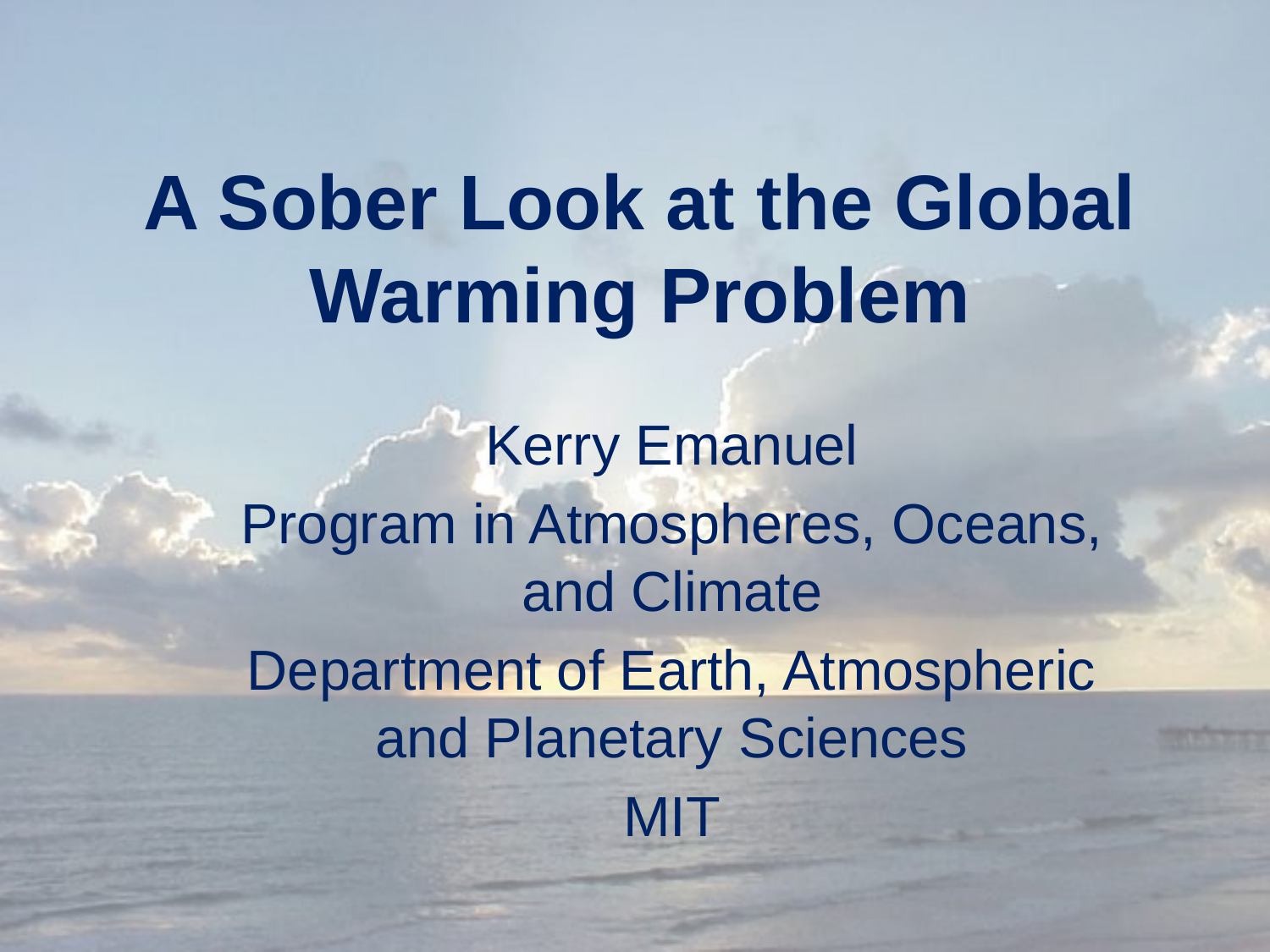

# A Sober Look at the Global Warming Problem
Kerry Emanuel
Program in Atmospheres, Oceans, and Climate
Department of Earth, Atmospheric and Planetary Sciences
MIT